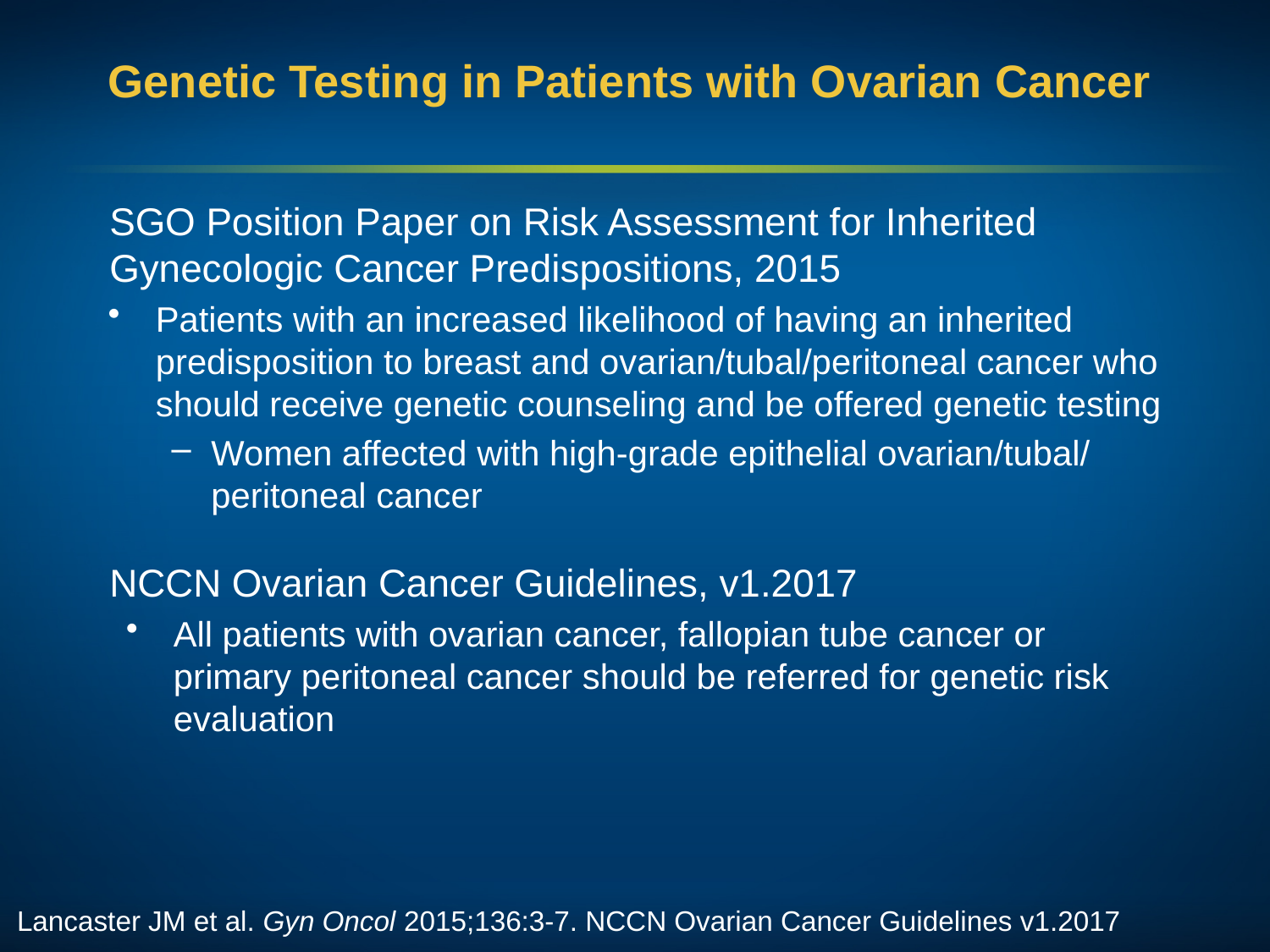

# Genetic Testing in Patients with Ovarian Cancer
SGO Position Paper on Risk Assessment for Inherited Gynecologic Cancer Predispositions, 2015
Patients with an increased likelihood of having an inherited predisposition to breast and ovarian/tubal/peritoneal cancer who should receive genetic counseling and be offered genetic testing
Women affected with high-grade epithelial ovarian/tubal/ peritoneal cancer
NCCN Ovarian Cancer Guidelines, v1.2017
All patients with ovarian cancer, fallopian tube cancer or primary peritoneal cancer should be referred for genetic risk evaluation
Lancaster JM et al. Gyn Oncol 2015;136:3-7. NCCN Ovarian Cancer Guidelines v1.2017